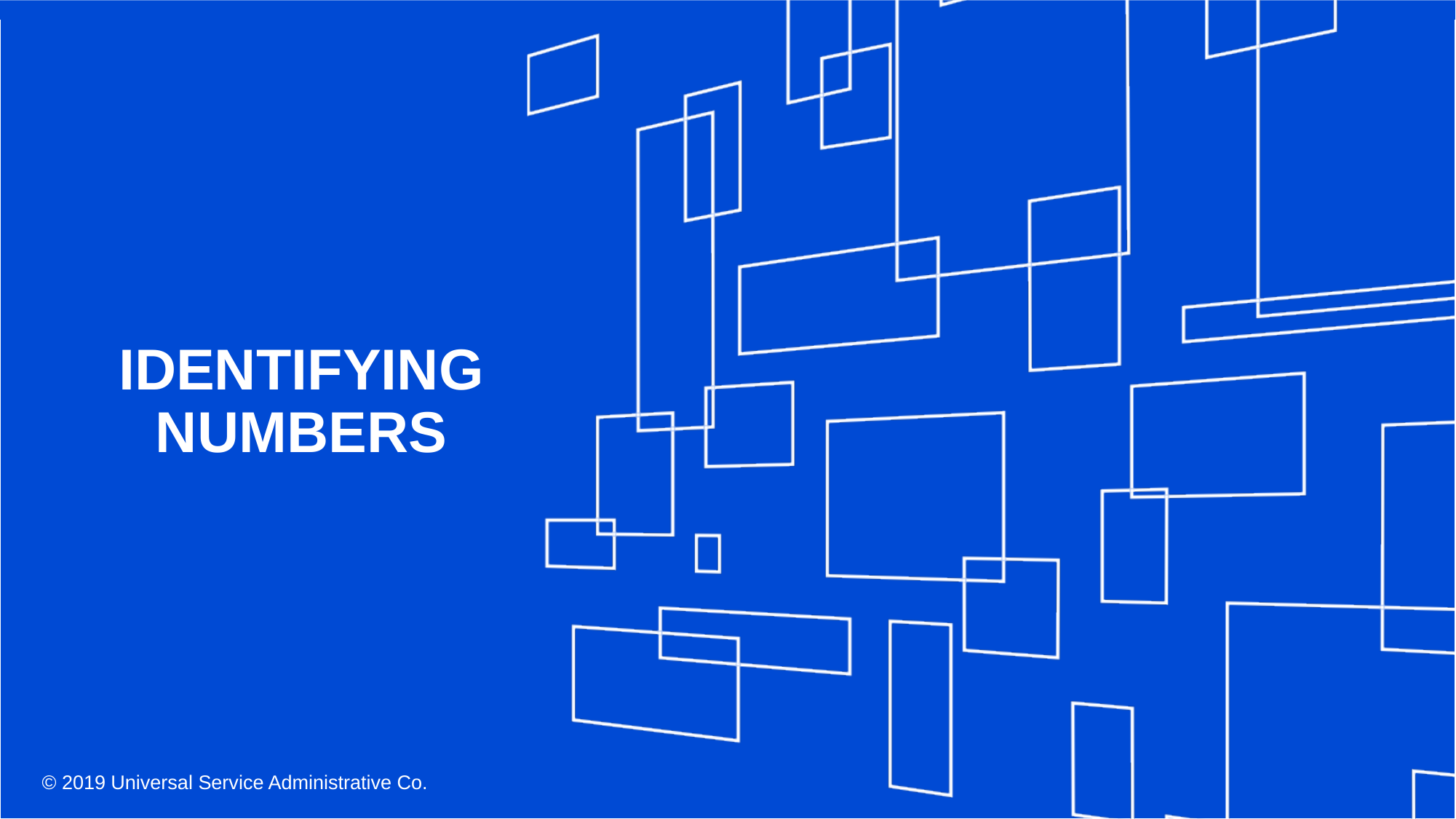

# IDENTIFYING NUMBERS
© 2019 Universal Service Administrative Co.